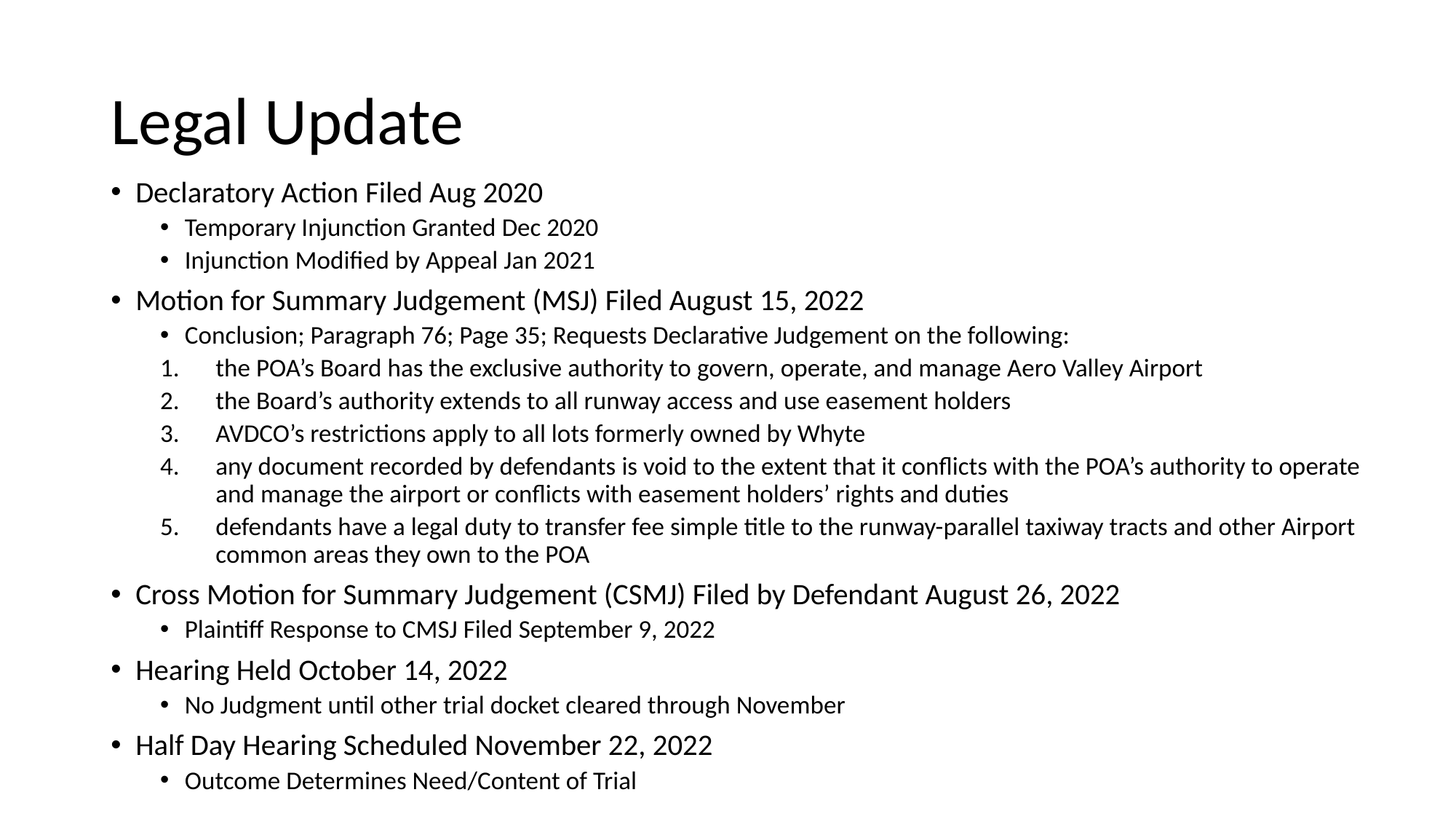

# Legal Update
Declaratory Action Filed Aug 2020
Temporary Injunction Granted Dec 2020
Injunction Modified by Appeal Jan 2021
Motion for Summary Judgement (MSJ) Filed August 15, 2022
Conclusion; Paragraph 76; Page 35; Requests Declarative Judgement on the following:
the POA’s Board has the exclusive authority to govern, operate, and manage Aero Valley Airport
the Board’s authority extends to all runway access and use easement holders
AVDCO’s restrictions apply to all lots formerly owned by Whyte
any document recorded by defendants is void to the extent that it conflicts with the POA’s authority to operate and manage the airport or conflicts with easement holders’ rights and duties
defendants have a legal duty to transfer fee simple title to the runway-parallel taxiway tracts and other Airport common areas they own to the POA
Cross Motion for Summary Judgement (CSMJ) Filed by Defendant August 26, 2022
Plaintiff Response to CMSJ Filed September 9, 2022
Hearing Held October 14, 2022
No Judgment until other trial docket cleared through November
Half Day Hearing Scheduled November 22, 2022
Outcome Determines Need/Content of Trial